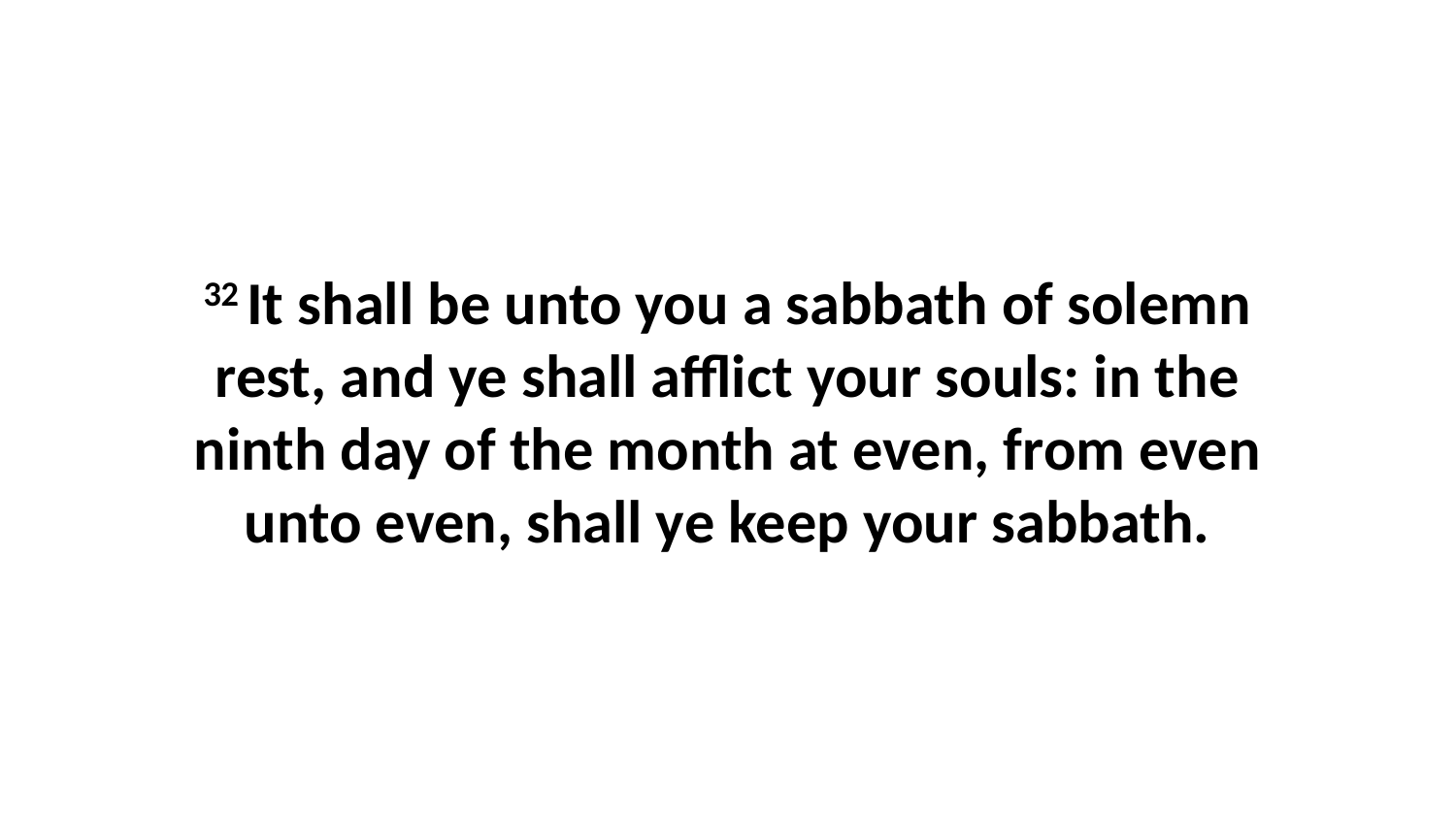

32 It shall be unto you a sabbath of solemn rest, and ye shall afflict your souls: in the ninth day of the month at even, from even unto even, shall ye keep your sabbath.